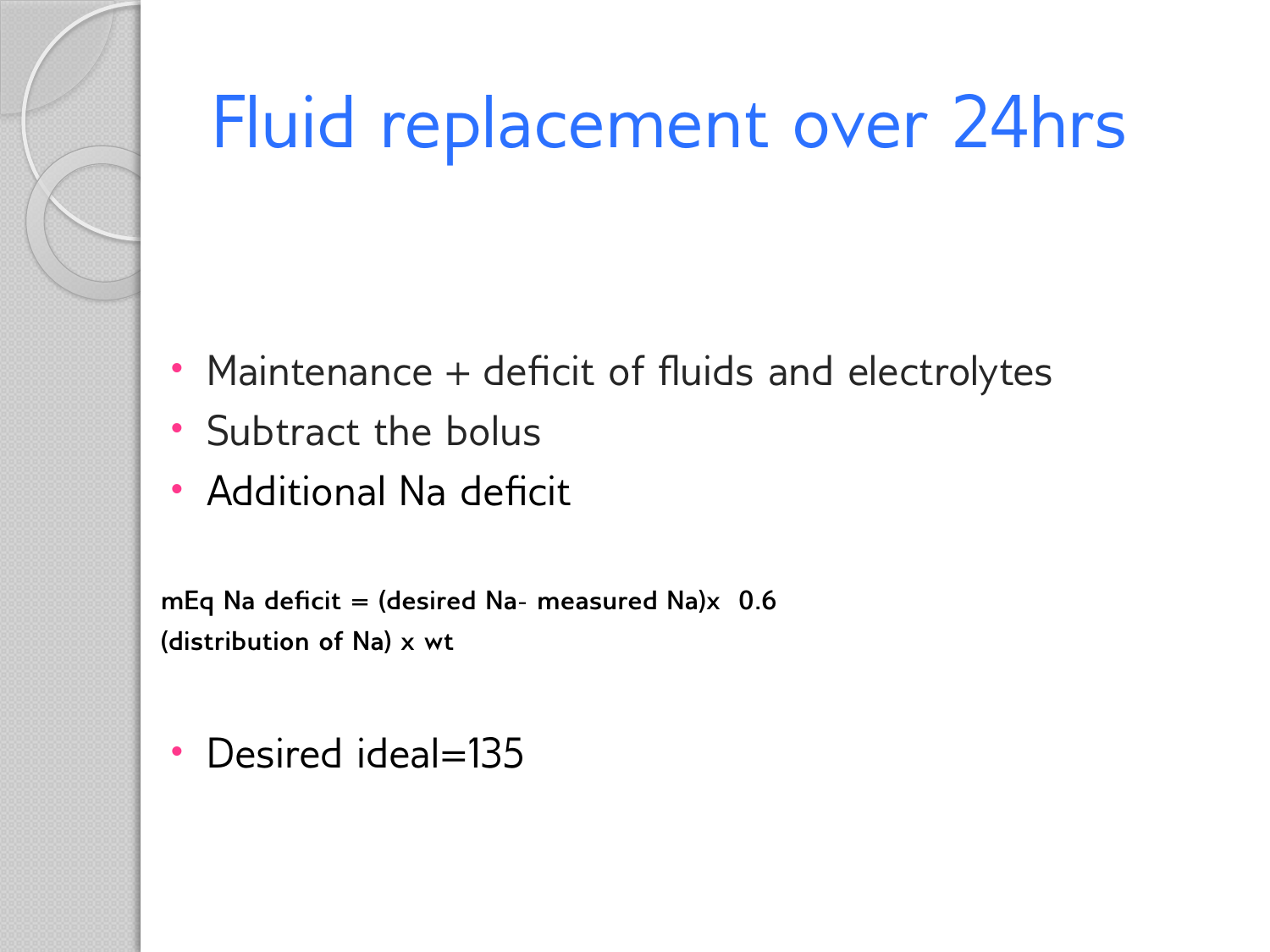

# Fluid replacement over 24hrs

Maintenance + deficit of fluids and electrolytes
Subtract the bolus
Additional Na deficit

mEq Na deficit = (desired Na- measured Na)x  0.6
(distribution of Na) x wt

Desired ideal=135